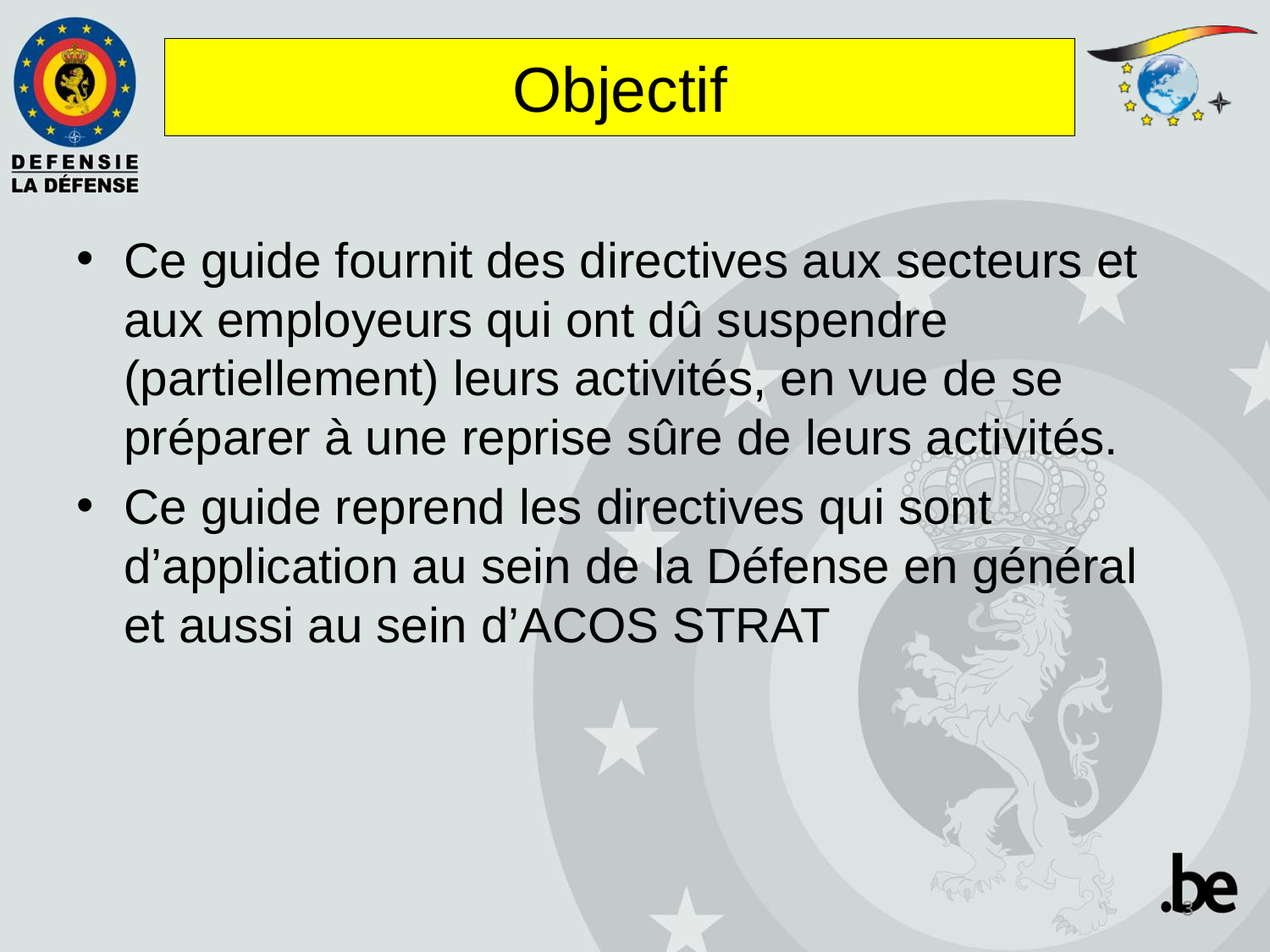

# Objectif
Ce guide fournit des directives aux secteurs et aux employeurs qui ont dû suspendre (partiellement) leurs activités, en vue de se préparer à une reprise sûre de leurs activités.
Ce guide reprend les directives qui sont d’application au sein de la Défense en général et aussi au sein d’ACOS STRAT
3